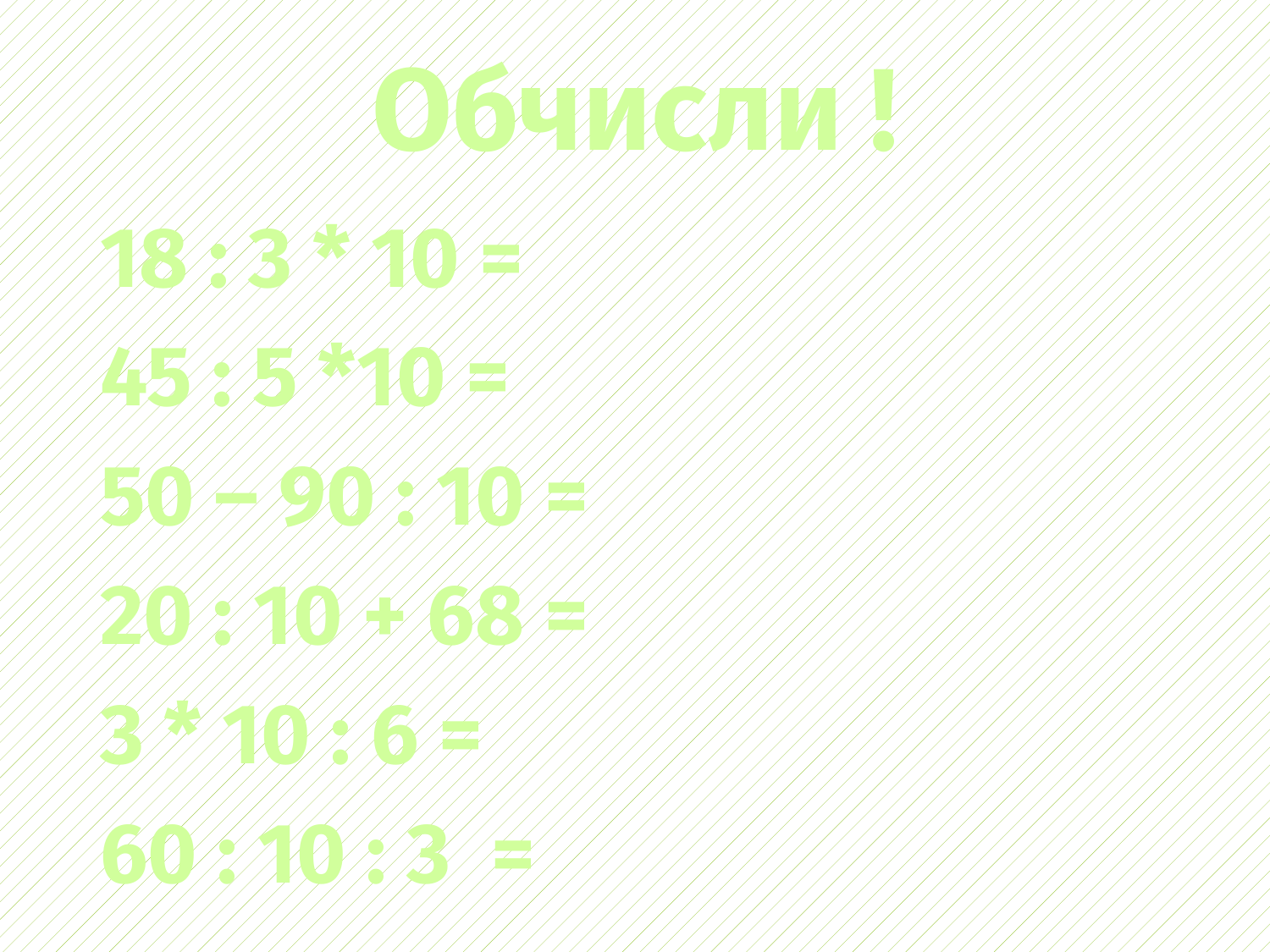

# Обчисли !
18 : 3 * 10 =
45 : 5 *10 =
50 – 90 : 10 =
20 : 10 + 68 =
3 * 10 : 6 =
60 : 10 : 3  =